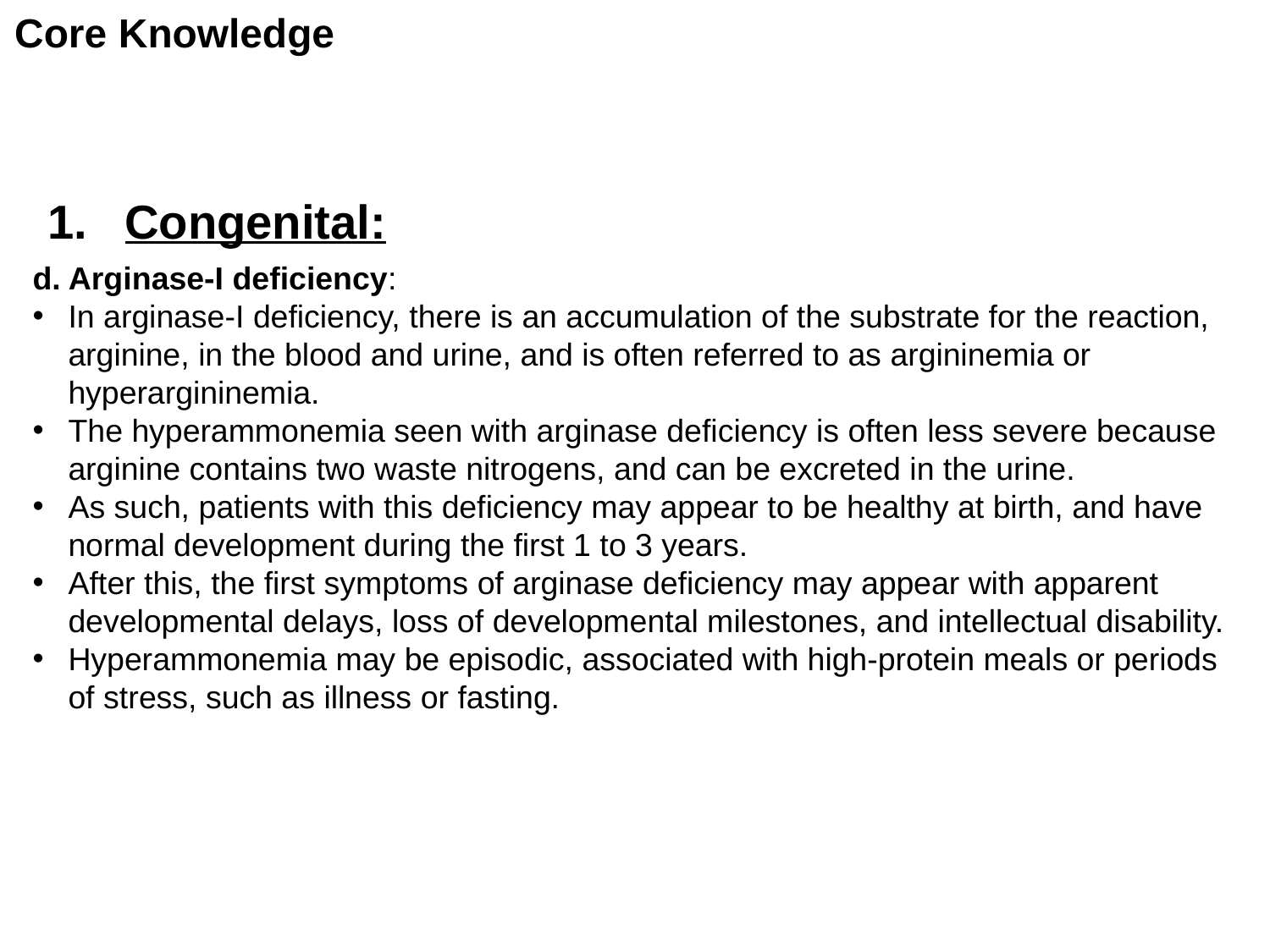

Core Knowledge
Congenital:
d. Arginase-I deficiency:
In arginase-I deficiency, there is an accumulation of the substrate for the reaction, arginine, in the blood and urine, and is often referred to as argininemia or hyperargininemia.
The hyperammonemia seen with arginase deficiency is often less severe because arginine contains two waste nitrogens, and can be excreted in the urine.
As such, patients with this deficiency may appear to be healthy at birth, and have normal development during the first 1 to 3 years.
After this, the first symptoms of arginase deficiency may appear with apparent developmental delays, loss of developmental milestones, and intellectual disability.
Hyperammonemia may be episodic, associated with high-protein meals or periods of stress, such as illness or fasting.